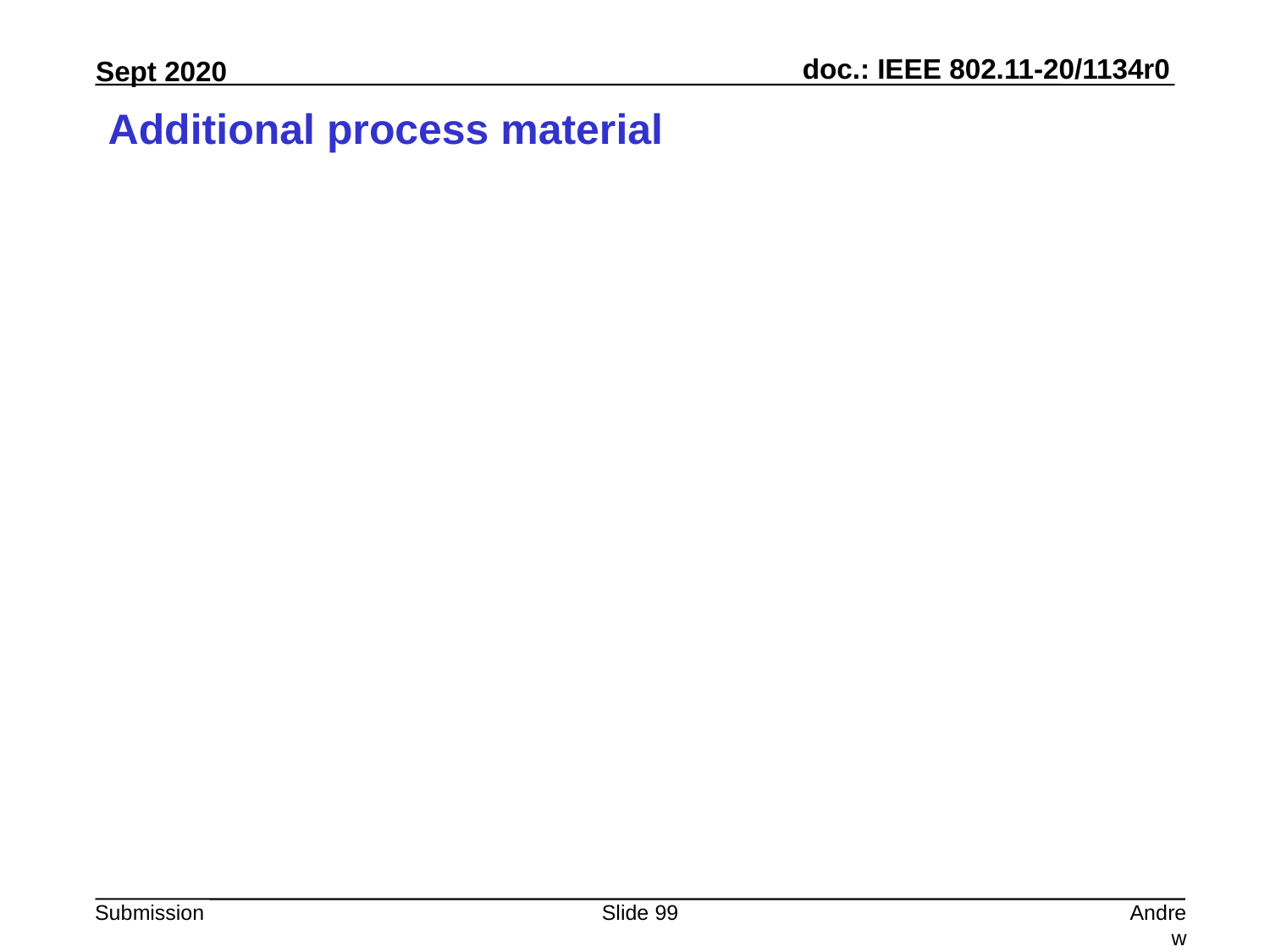

# Additional process material
Slide 99
Andrew Myles, Cisco